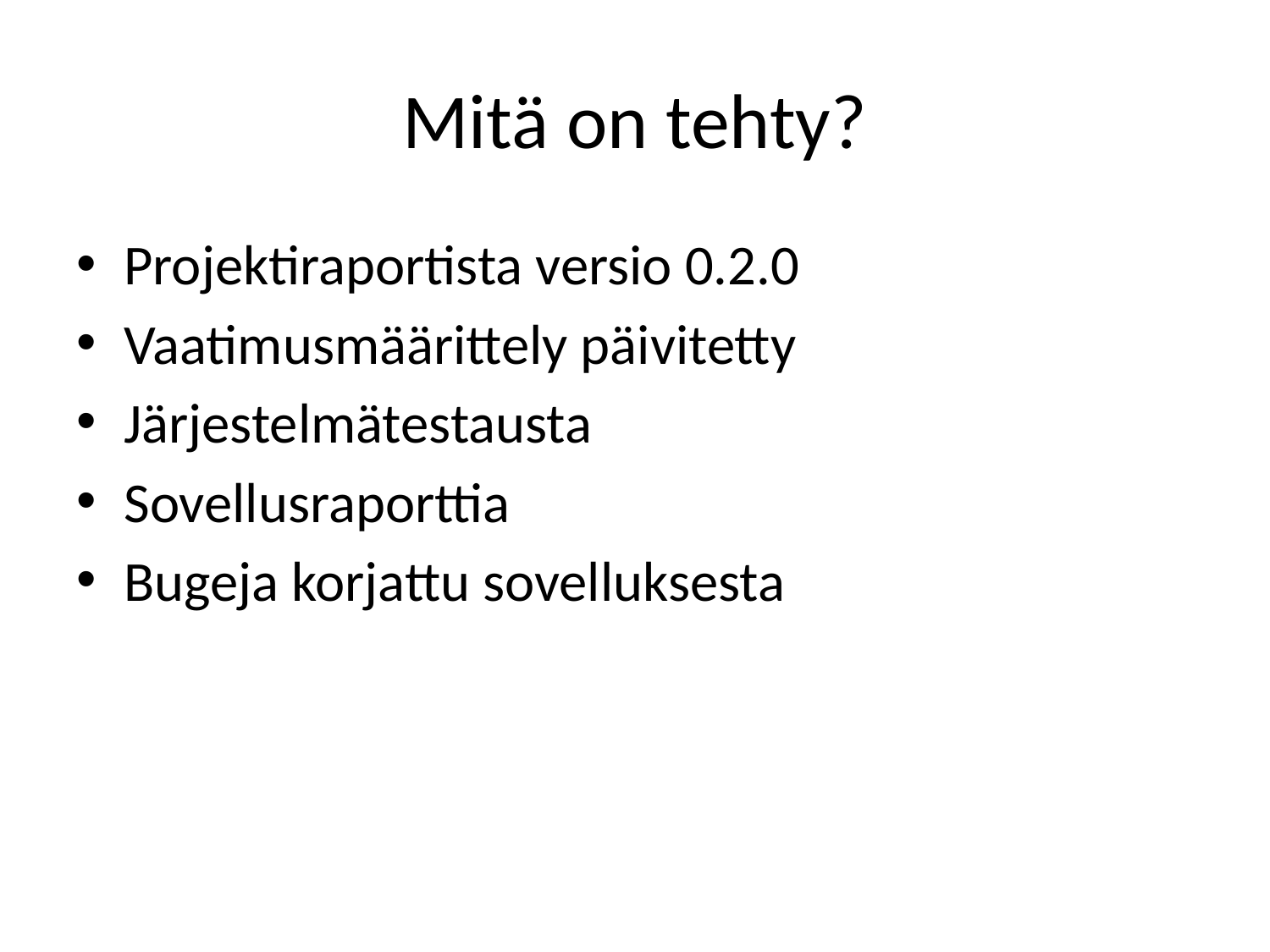

# Mitä on tehty?
Projektiraportista versio 0.2.0
Vaatimusmäärittely päivitetty
Järjestelmätestausta
Sovellusraporttia
Bugeja korjattu sovelluksesta